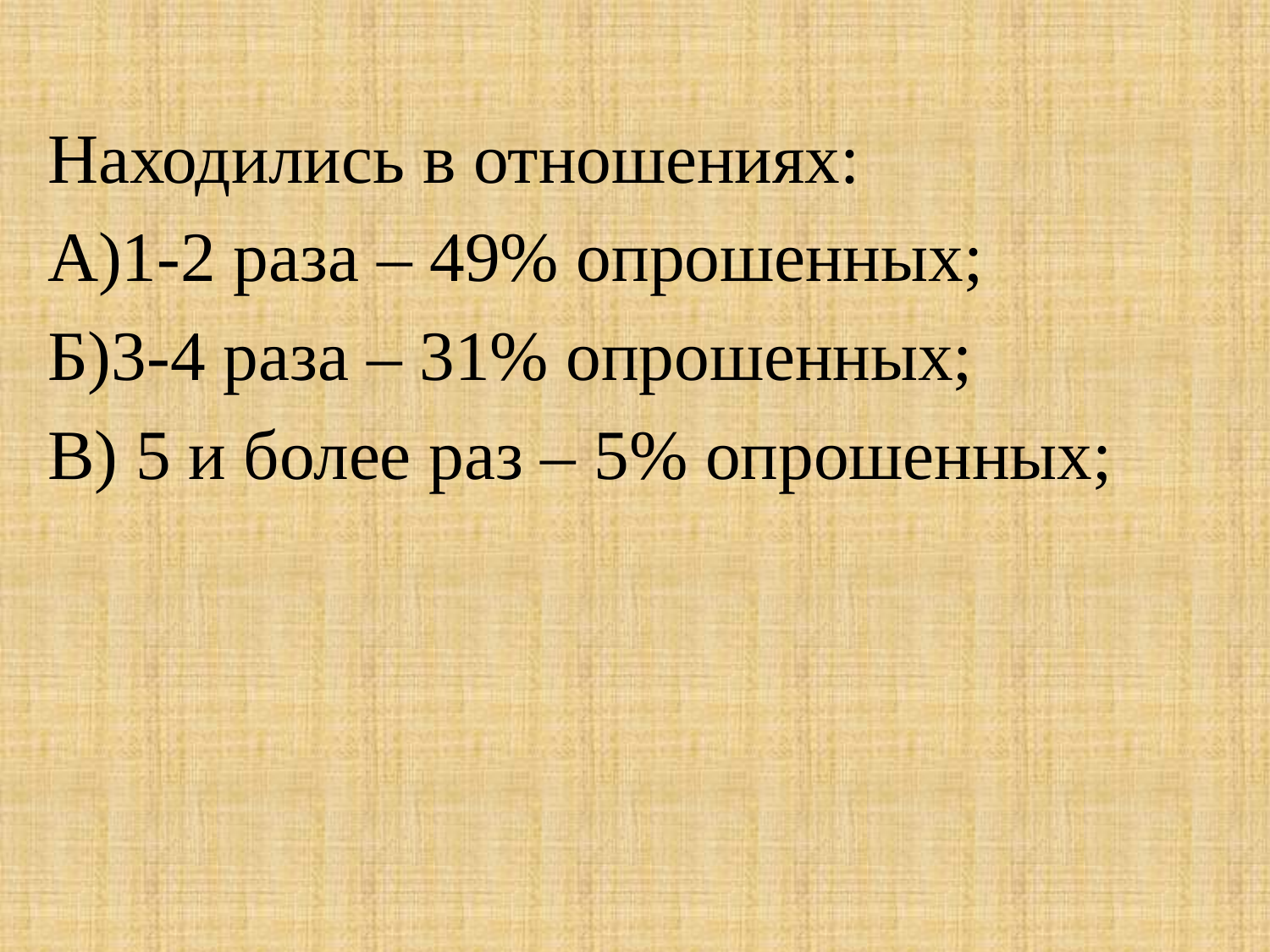

Находились в отношениях:
А)1-2 раза – 49% опрошенных;
Б)3-4 раза – 31% опрошенных;
В) 5 и более раз – 5% опрошенных;